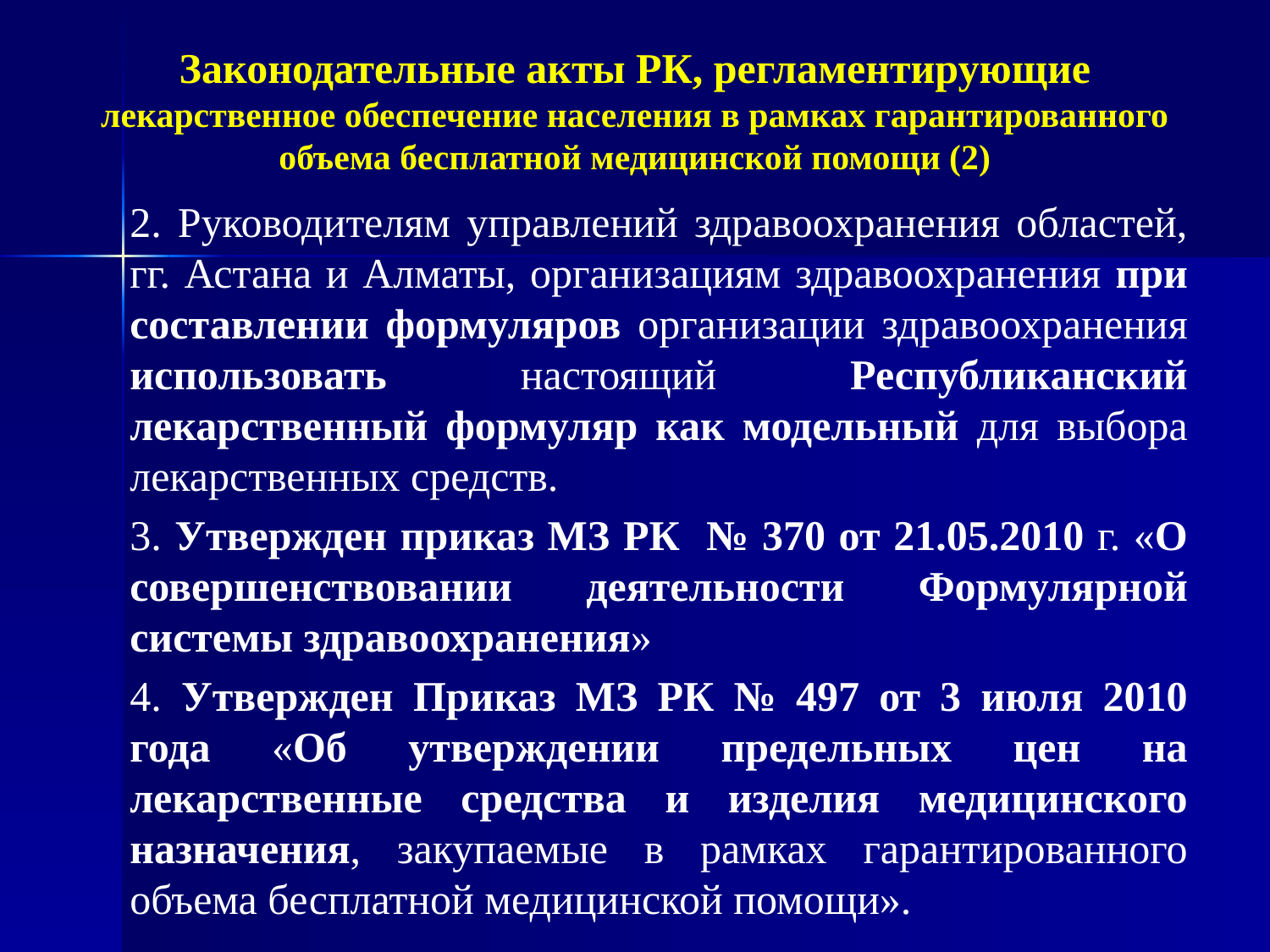

# Законодательные акты РК, регламентирующие лекарственное обеспечение населения в рамках гарантированного объема бесплатной медицинской помощи (2)
	2. Руководителям управлений здравоохранения областей, гг. Астана и Алматы, организациям здравоохранения при составлении формуляров организации здравоохранения использовать настоящий Республиканский лекарственный формуляр как модельный для выбора лекарственных средств.
	3. Утвержден приказ МЗ РК  № 370 от 21.05.2010 г. «О совершенствовании деятельности Формулярной системы здравоохранения»
	4. Утвержден Приказ МЗ РК № 497 от 3 июля 2010 года «Об утверждении предельных цен на лекарственные средства и изделия медицинского назначения, закупаемые в рамках гарантированного объема бесплатной медицинской помощи».